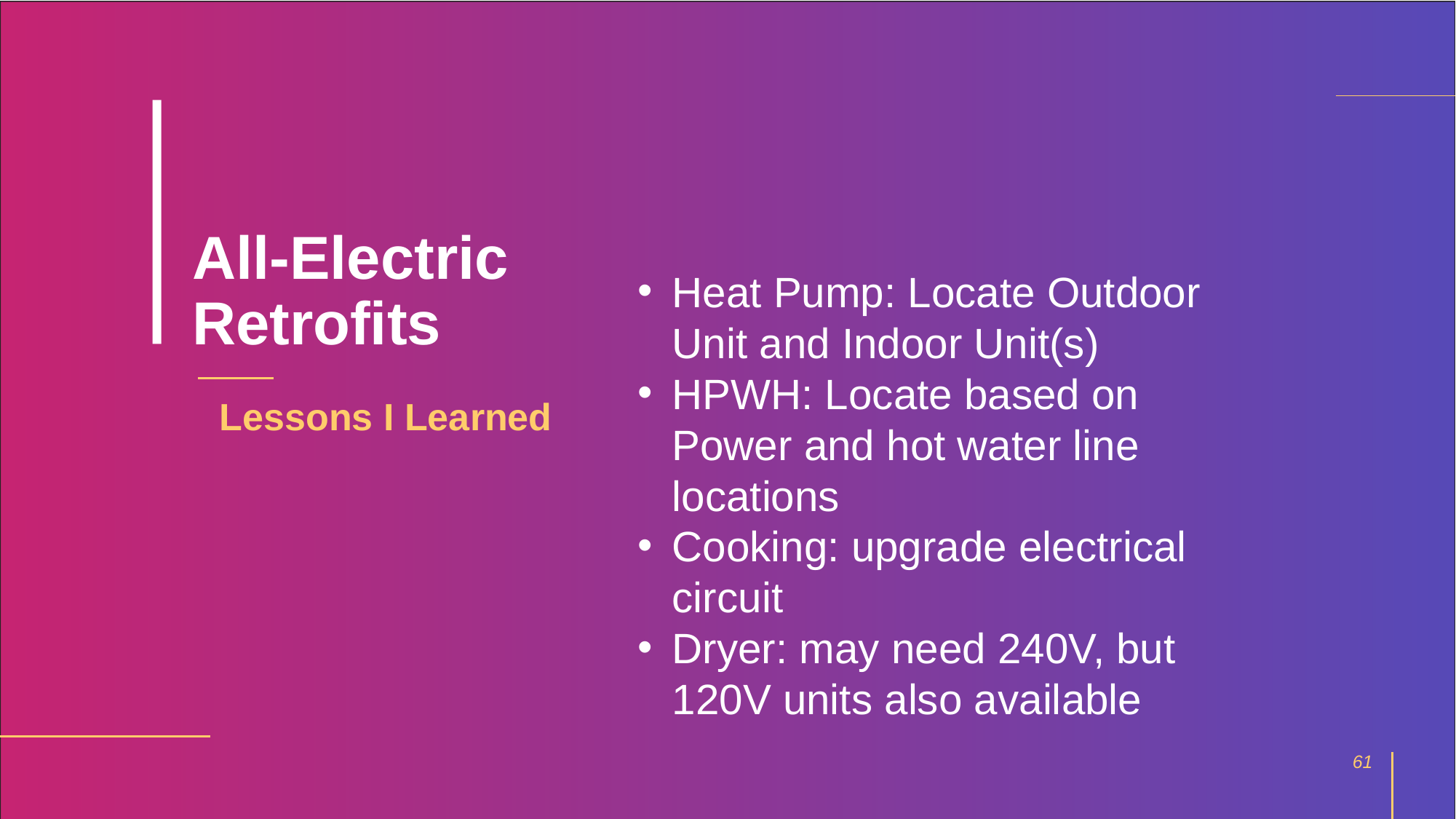

# All-Electric Retrofits
Heat Pump: Locate Outdoor Unit and Indoor Unit(s)
HPWH: Locate based on Power and hot water line locations
Cooking: upgrade electrical circuit
Dryer: may need 240V, but 120V units also available

Lessons I Learned
61